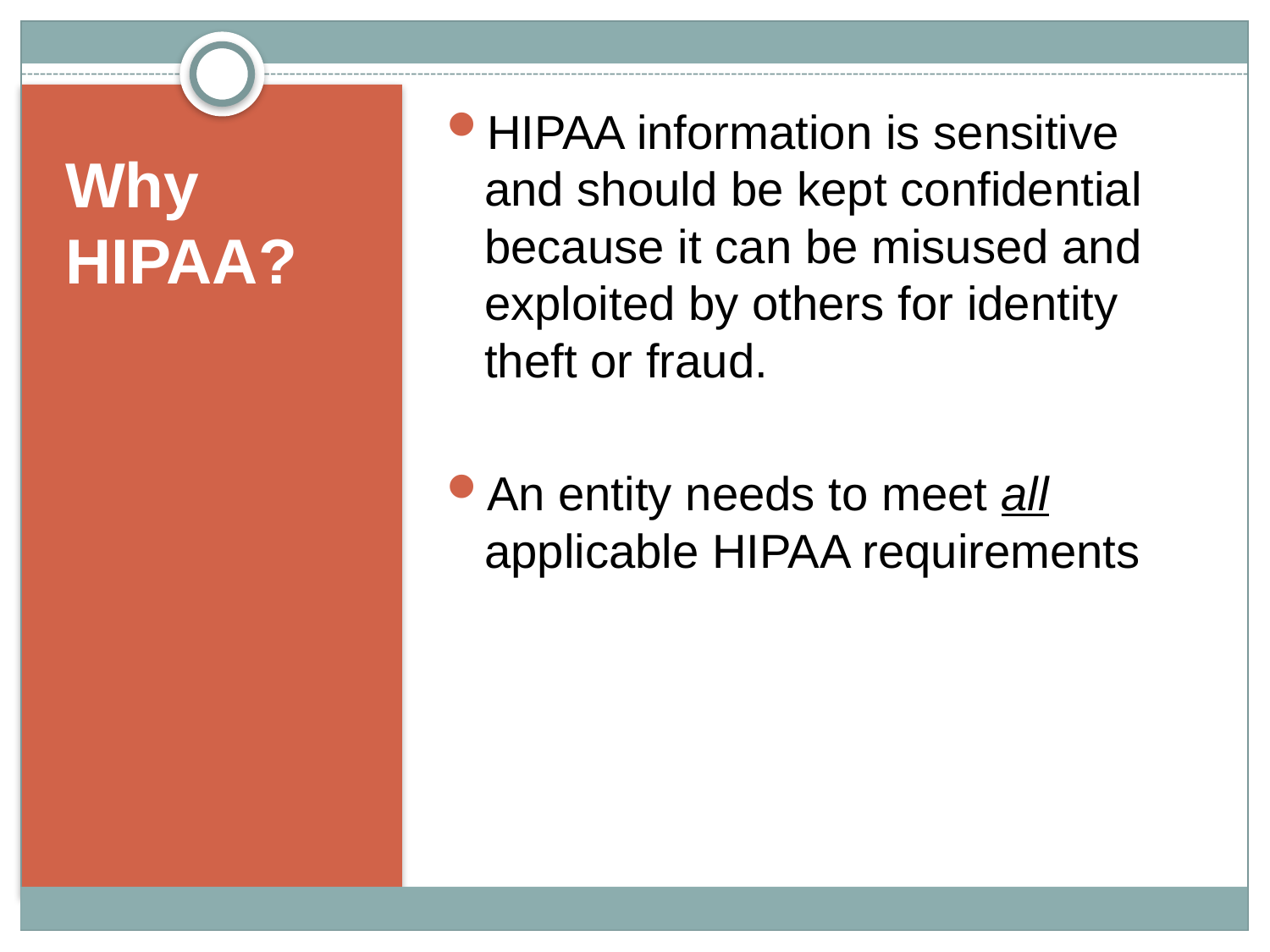

HIPAA information is sensitive and should be kept confidential because it can be misused and exploited by others for identity theft or fraud.

An entity needs to meet all applicable HIPAA requirements

# Why HIPAA?